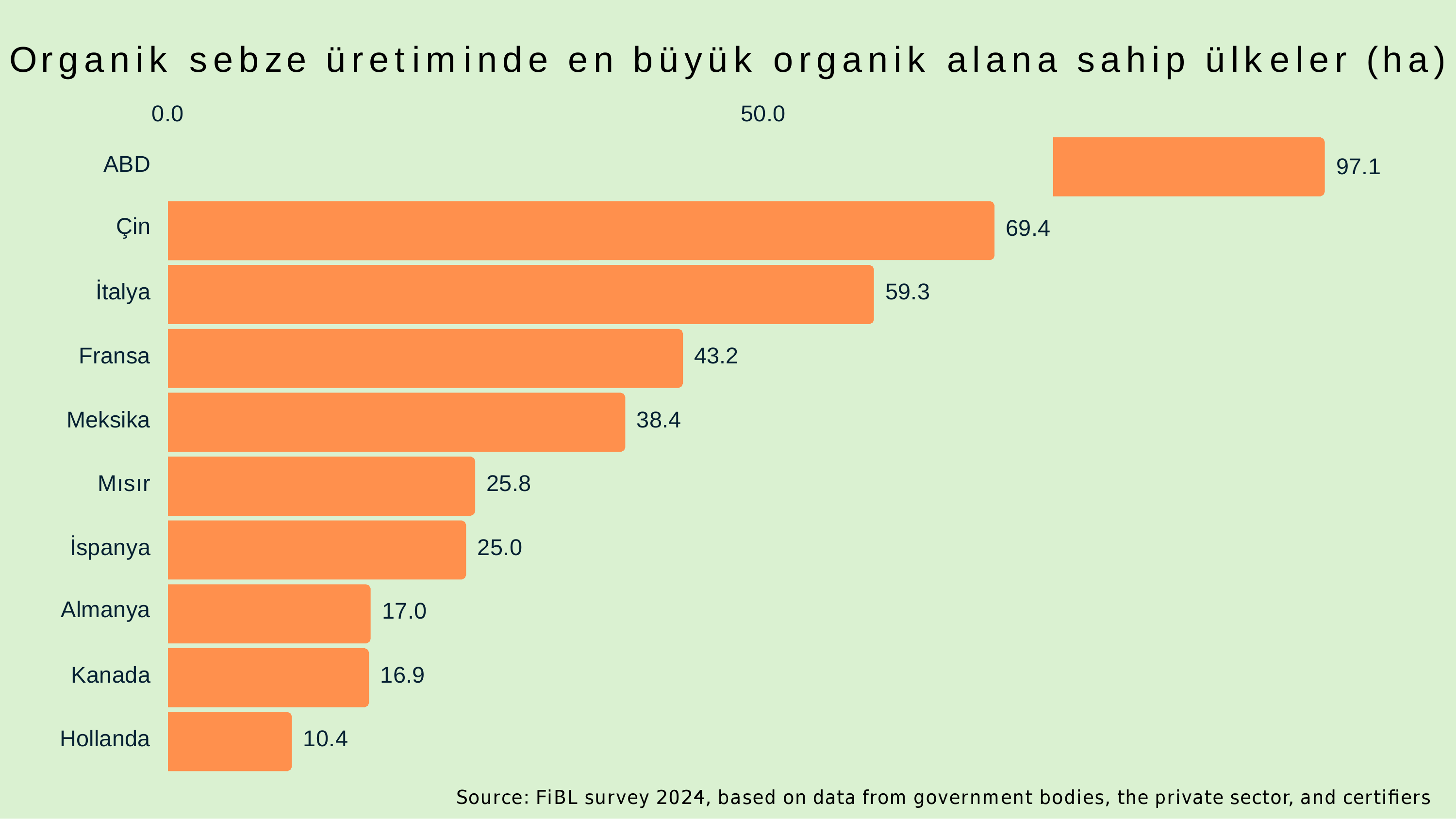

# Organik	sebze	üretiminde	en	büyük	organik	alana	sahip	ülkeler	(ha)
| ABD | 0.0 |  |  |  |  |  | 50.0 |  |  |
| --- | --- | --- | --- | --- | --- | --- | --- | --- | --- |
| Çin |  |  |  |  |  |  |  |  | 69.4 |
| İtalya |  |  |  |  |  |  |  | 59.3 |  |
| Fransa |  |  |  |  |  | 43.2 |  |  |  |
| Meksika |  |  |  |  | 38.4 |  |  |  |  |
| Mısır |  |  |  | 25.8 |  |  |  |  |  |
| İspanya |  |  |  | 25.0 |  |  |  |  |  |
| Almanya |  |  | 17.0 |  |  |  |  |  |  |
| Kanada |  |  | 16.9 |  |  |  |  |  |  |
| Hollanda |  | 10.4 |  |  |  |  |  |  |  |

97.1

Source: FiBL survey 2024, based on data from government bodies, the private sector, and certifiers